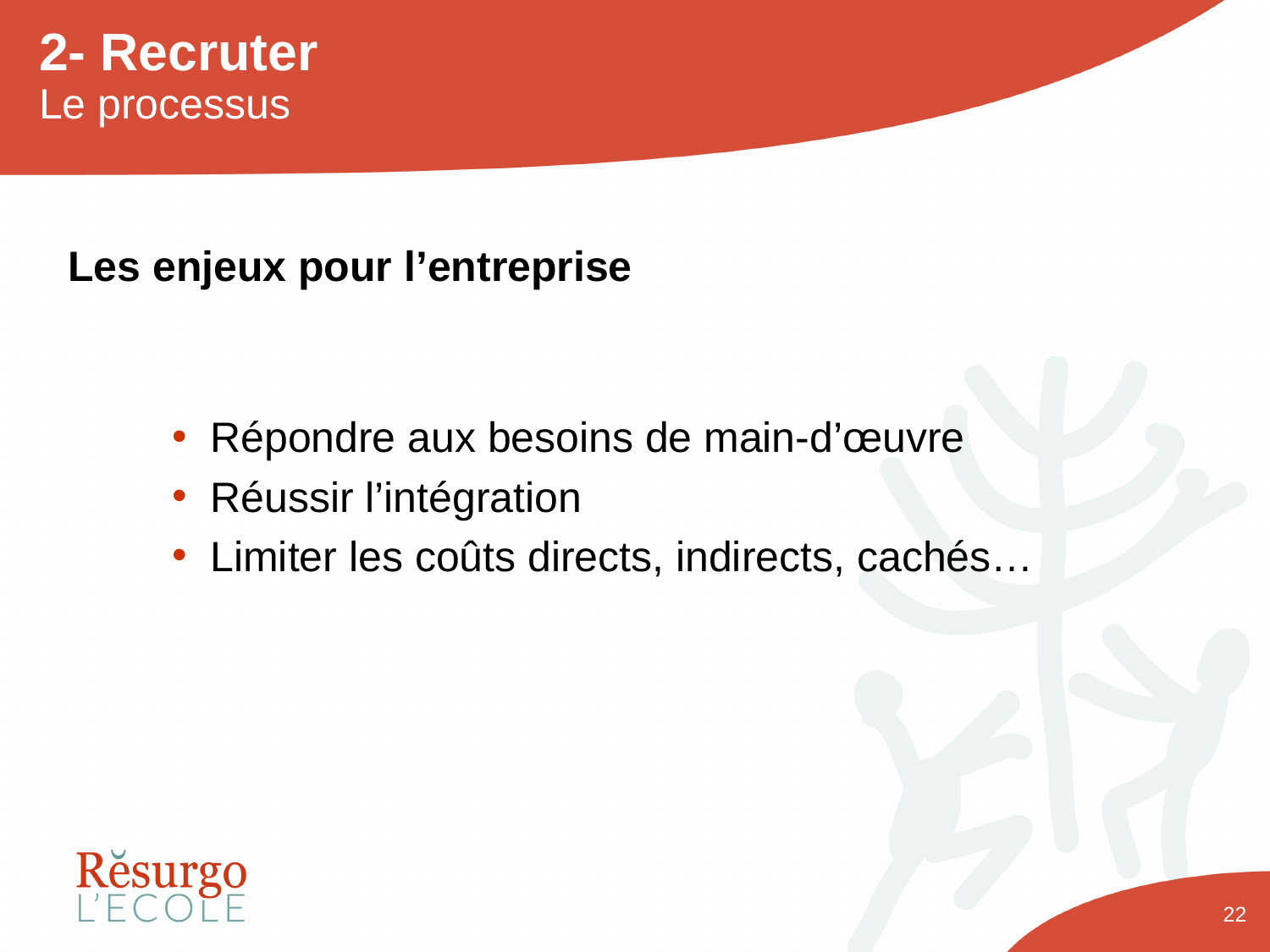

# 2- Recruter Le processus
Les enjeux pour l’entreprise

Répondre aux besoins de main-d’œuvre
Réussir l’intégration
Limiter les coûts directs, indirects, cachés…

22